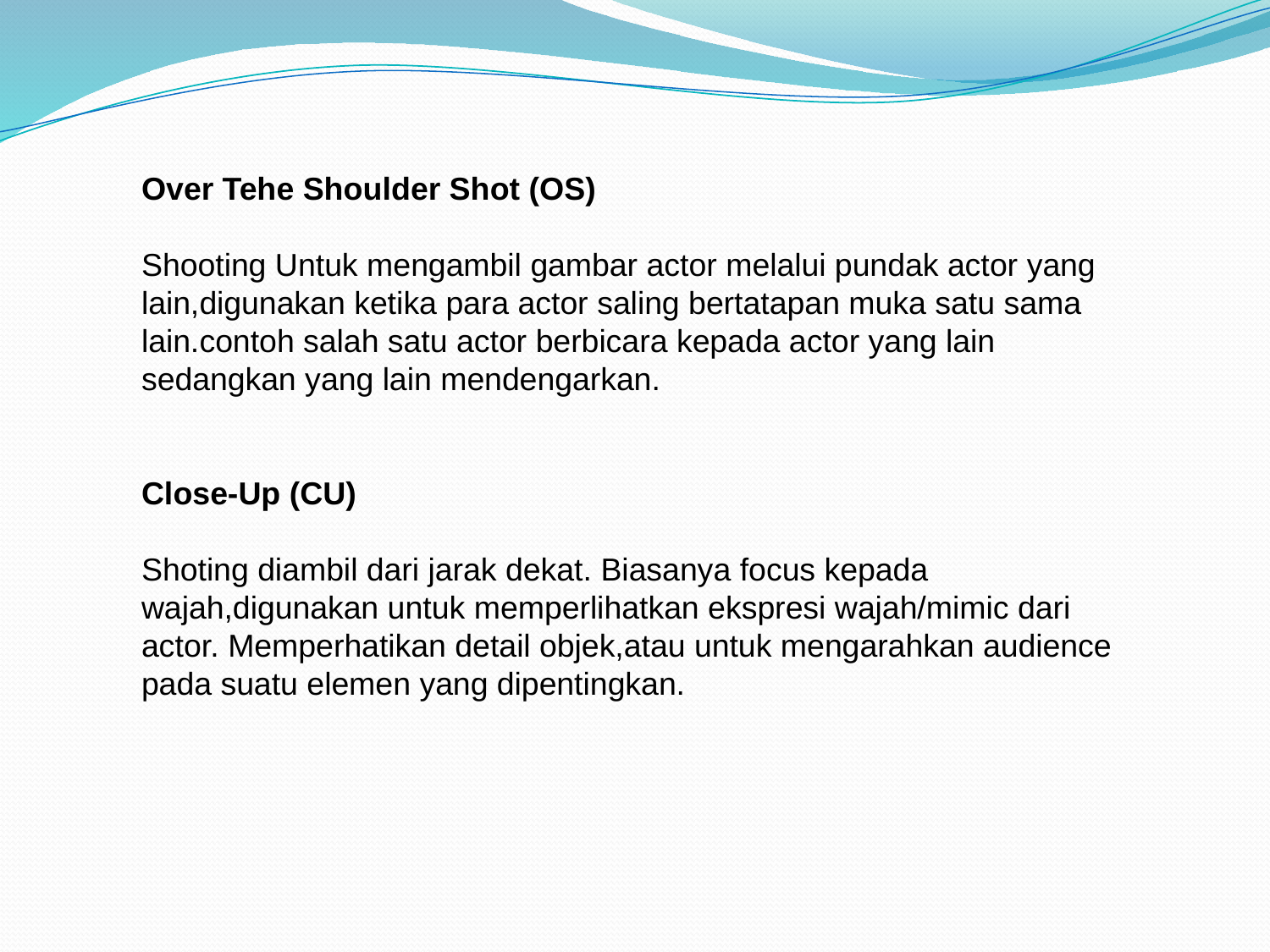

Over Tehe Shoulder Shot (OS)

Shooting Untuk mengambil gambar actor melalui pundak actor yang lain,digunakan ketika para actor saling bertatapan muka satu sama lain.contoh salah satu actor berbicara kepada actor yang lain sedangkan yang lain mendengarkan.

Close-Up (CU)

Shoting diambil dari jarak dekat. Biasanya focus kepada wajah,digunakan untuk memperlihatkan ekspresi wajah/mimic dari actor. Memperhatikan detail objek,atau untuk mengarahkan audience pada suatu elemen yang dipentingkan.